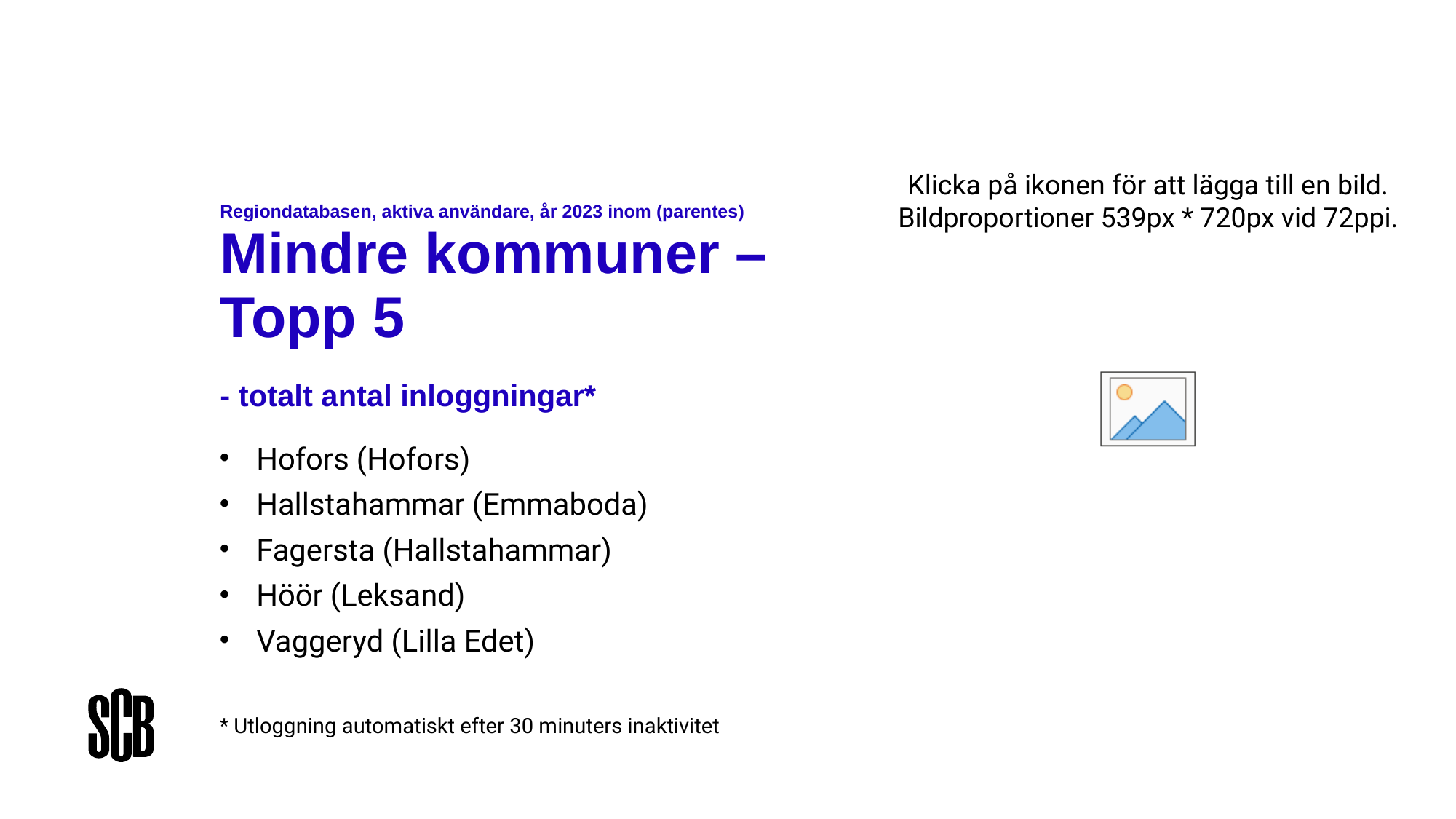

# Regiondatabasen, aktiva användare, år 2023 inom (parentes) Mindre kommuner – Topp 5 - totalt antal inloggningar*
Hofors (Hofors)
Hallstahammar (Emmaboda)
Fagersta (Hallstahammar)
Höör (Leksand)
Vaggeryd (Lilla Edet)

* Utloggning automatiskt efter 30 minuters inaktivitet